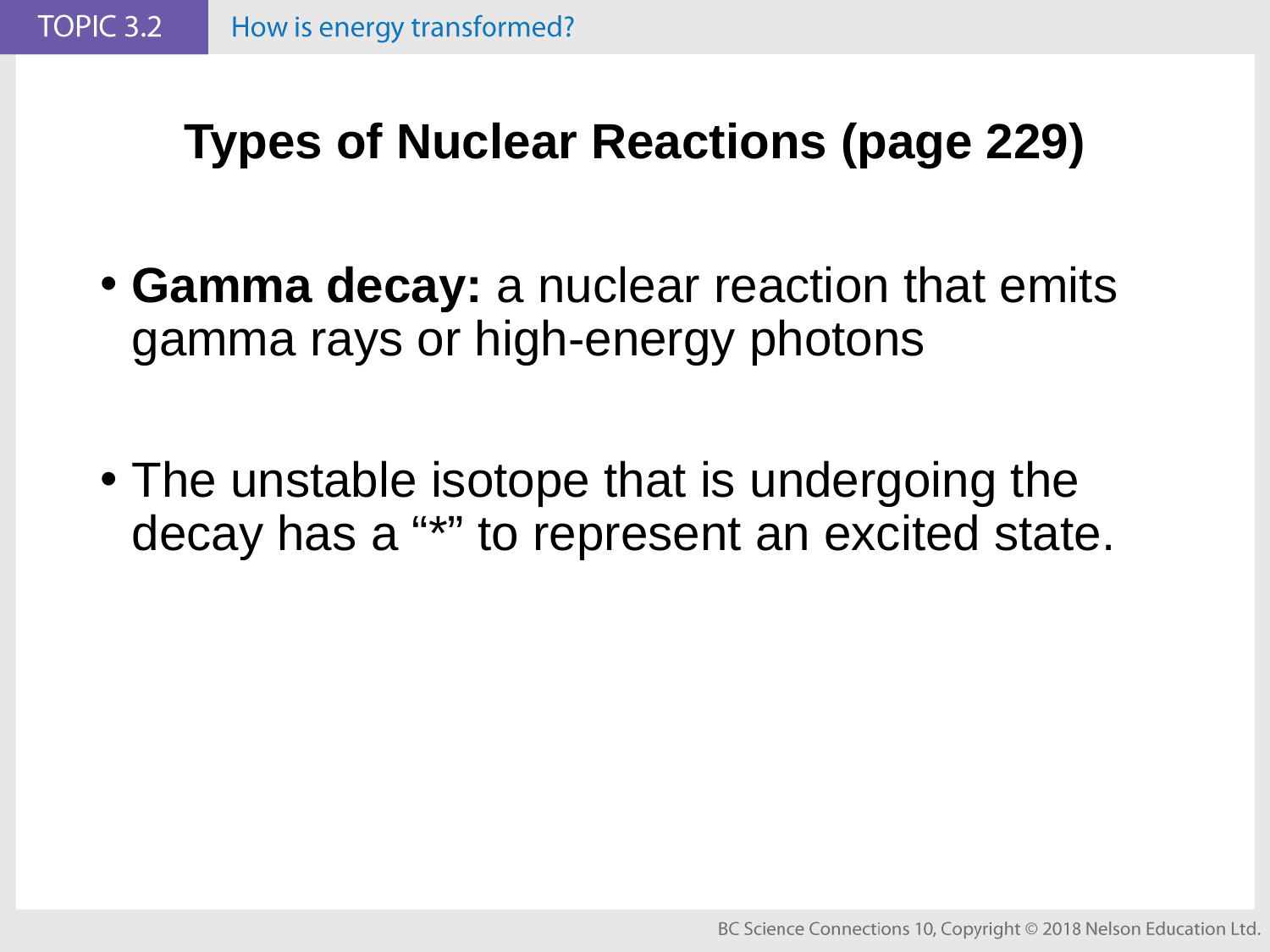

# Types of Nuclear Reactions (page 229)
Gamma decay: a nuclear reaction that emits gamma rays or high-energy photons

The unstable isotope that is undergoing the decay has a “*” to represent an excited state.